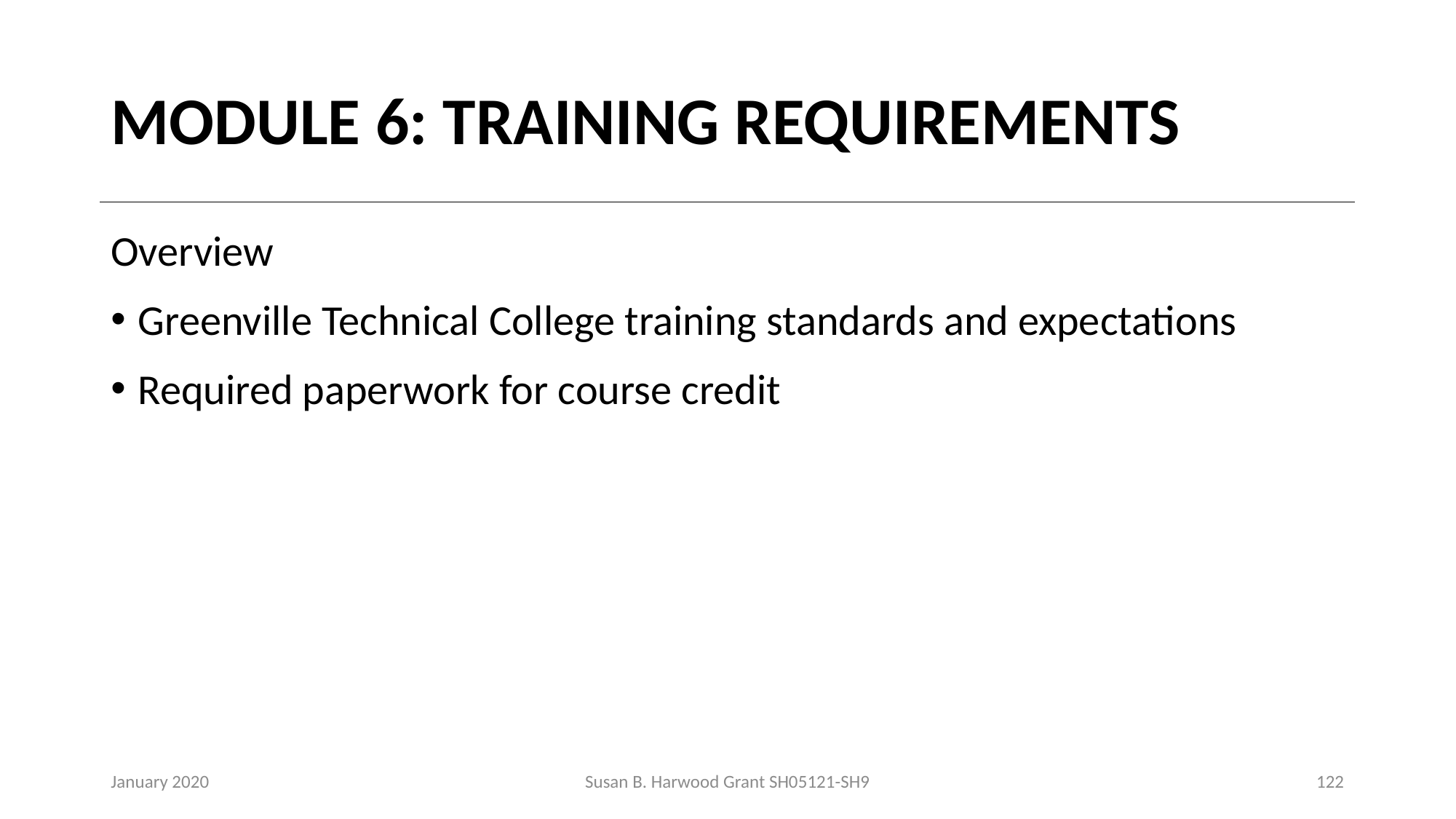

# MODULE 6: TRAINING REQUIREMENTS
Overview
Greenville Technical College training standards and expectations
Required paperwork for course credit
January 2020
Susan B. Harwood Grant SH05121-SH9
122